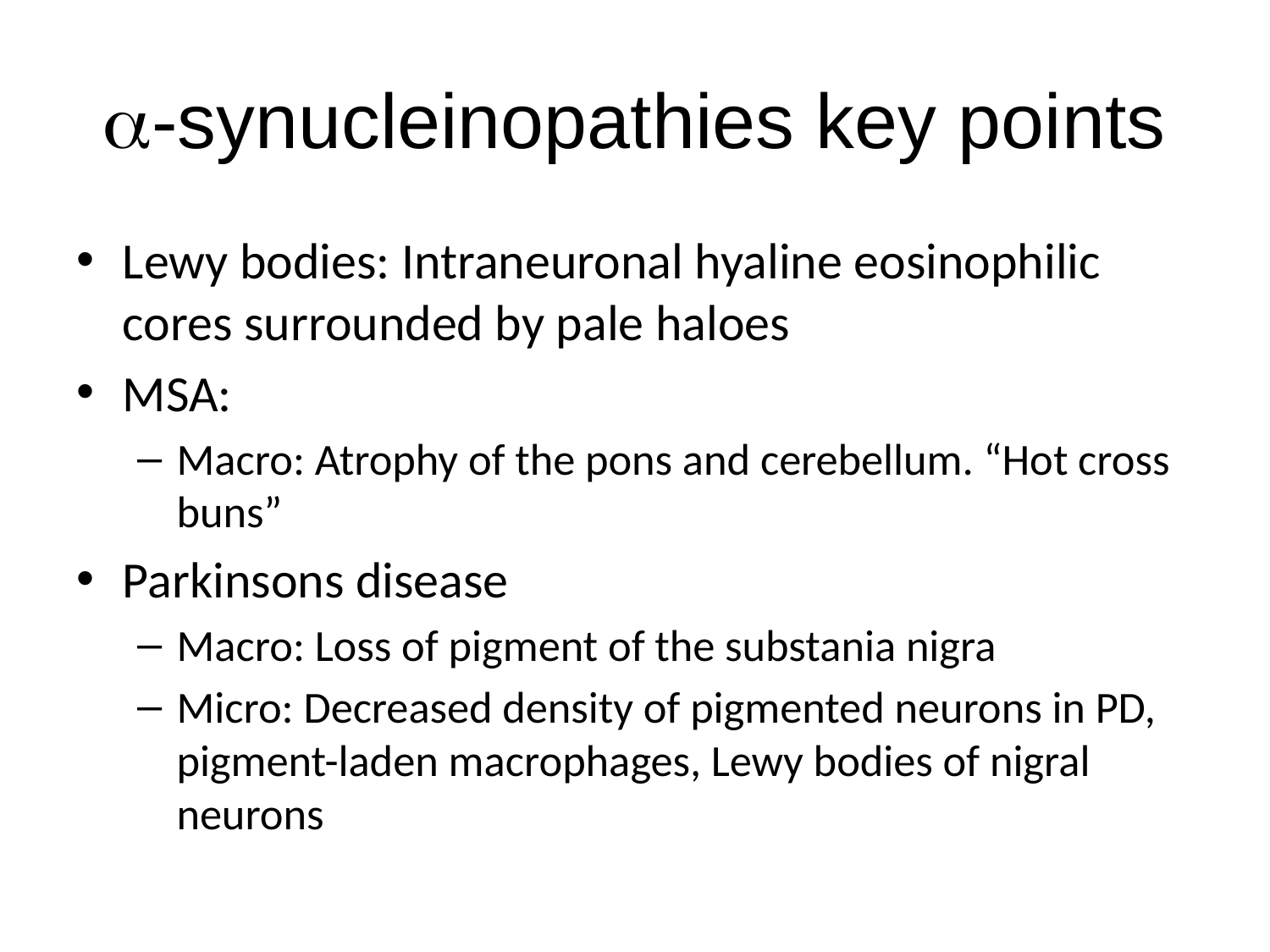

# α-synucleinopathies key points
Lewy bodies: Intraneuronal hyaline eosinophilic cores surrounded by pale haloes
MSA:
Macro: Atrophy of the pons and cerebellum. “Hot cross buns”
Parkinsons disease
Macro: Loss of pigment of the substania nigra
Micro: Decreased density of pigmented neurons in PD, pigment-laden macrophages, Lewy bodies of nigral neurons